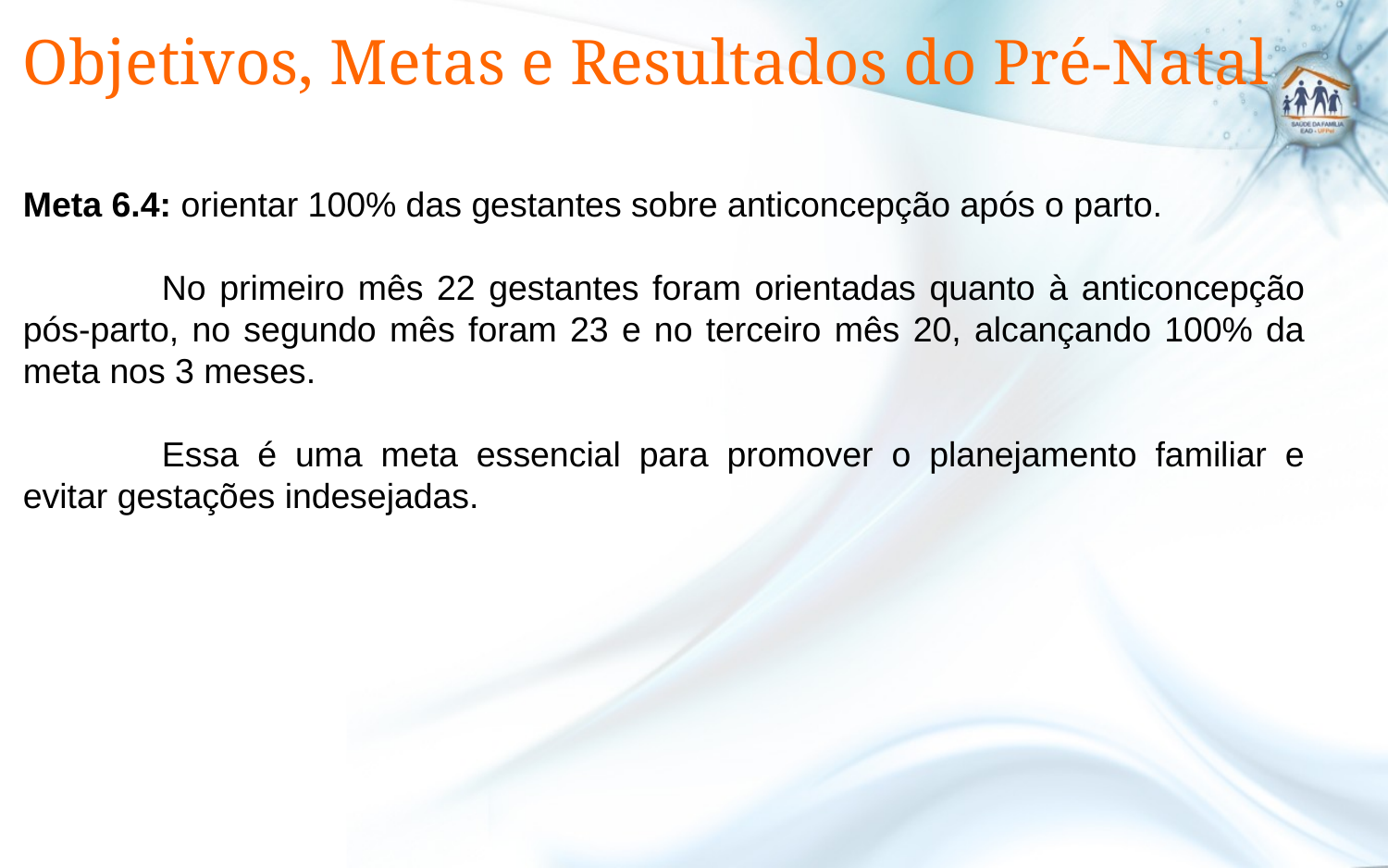

# Objetivos, Metas e Resultados do Pré-Natal
Meta 6.4: orientar 100% das gestantes sobre anticoncepção após o parto.

	No primeiro mês 22 gestantes foram orientadas quanto à anticoncepção pós-parto, no segundo mês foram 23 e no terceiro mês 20, alcançando 100% da meta nos 3 meses.

	Essa é uma meta essencial para promover o planejamento familiar e evitar gestações indesejadas.